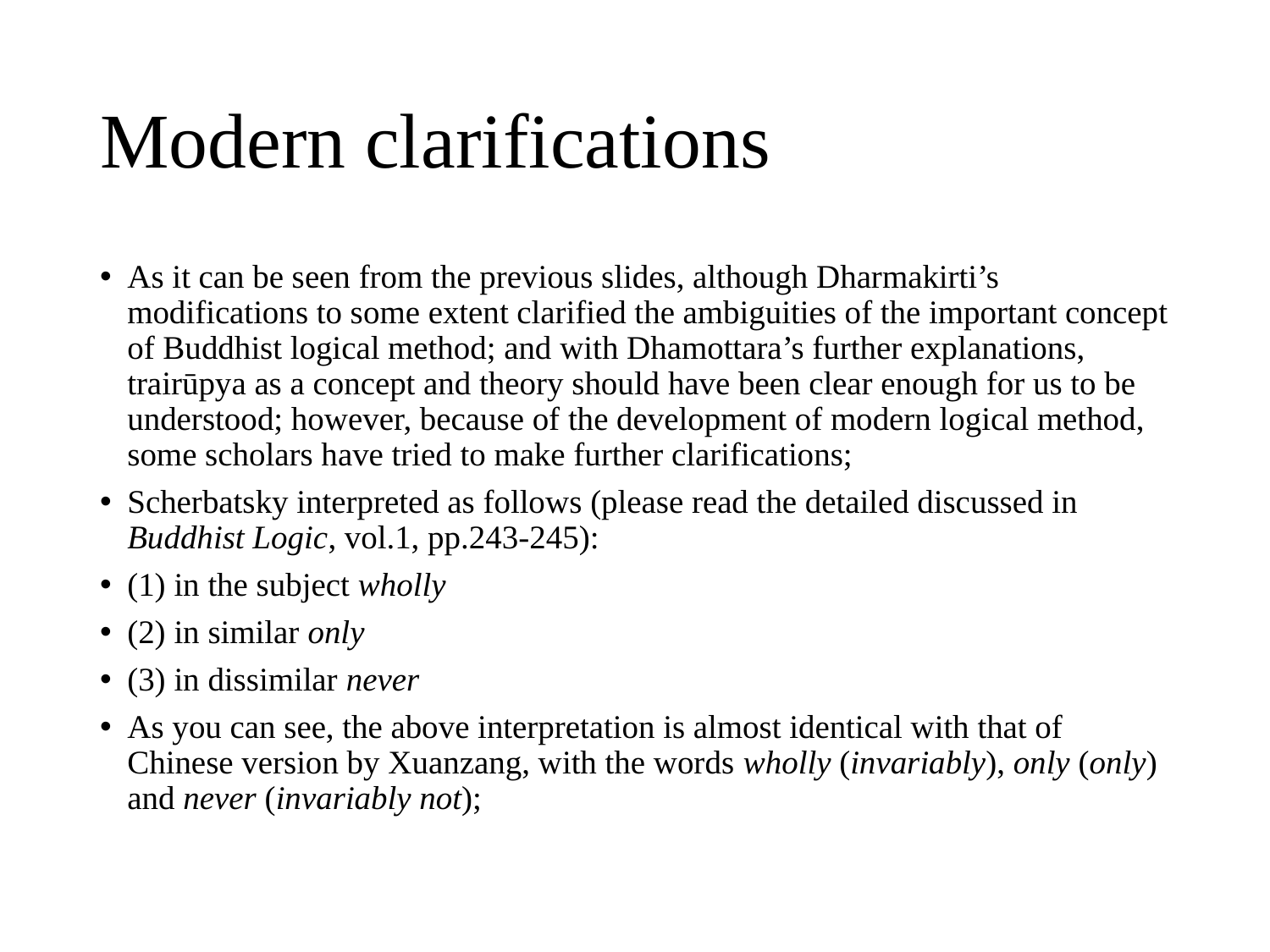

# Modern clarifications
As it can be seen from the previous slides, although Dharmakirti’s modifications to some extent clarified the ambiguities of the important concept of Buddhist logical method; and with Dhamottara’s further explanations, trairūpya as a concept and theory should have been clear enough for us to be understood; however, because of the development of modern logical method, some scholars have tried to make further clarifications;
Scherbatsky interpreted as follows (please read the detailed discussed in Buddhist Logic, vol.1, pp.243-245):
(1) in the subject wholly
(2) in similar only
(3) in dissimilar never
As you can see, the above interpretation is almost identical with that of Chinese version by Xuanzang, with the words wholly (invariably), only (only) and never (invariably not);